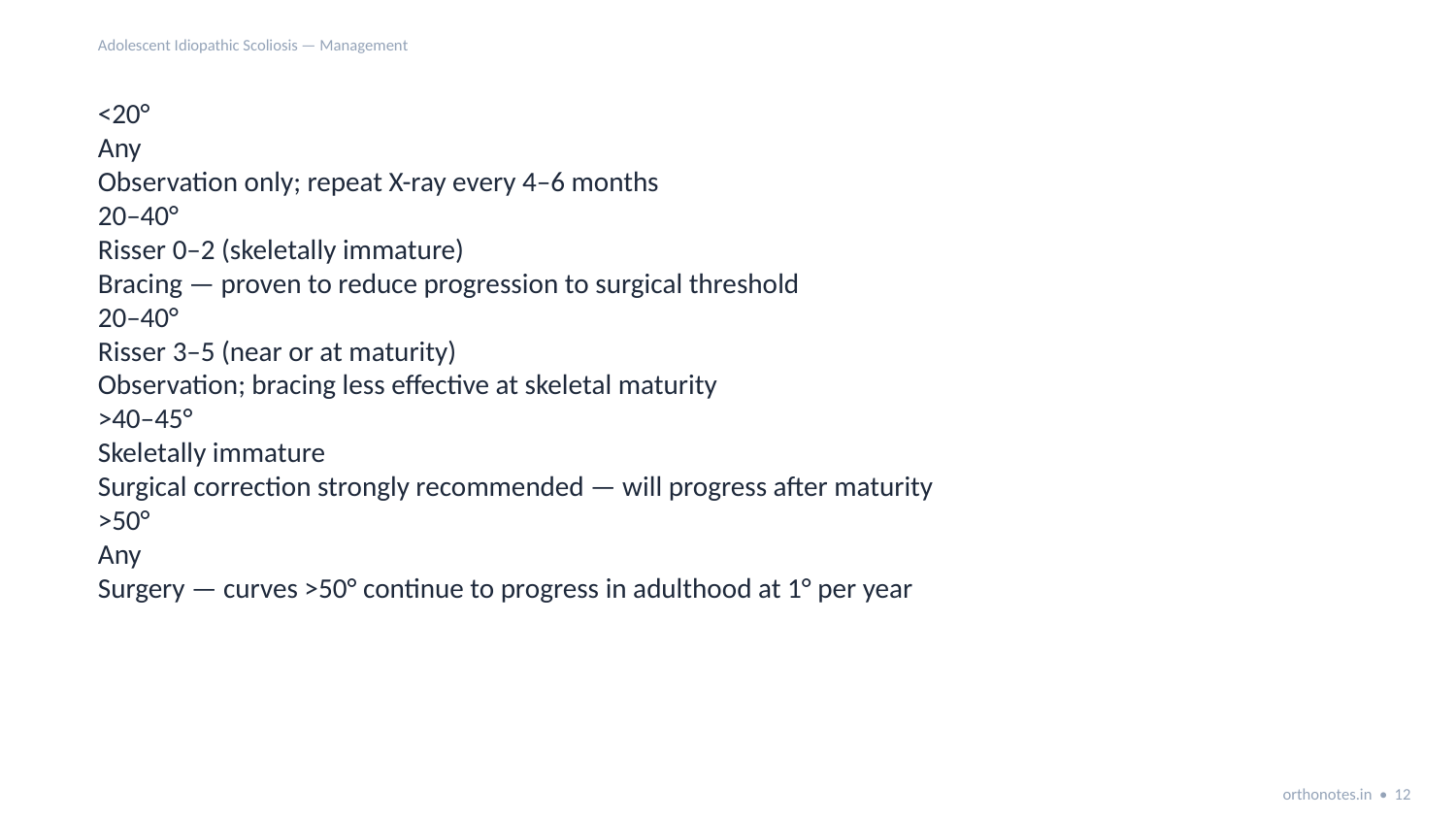

Adolescent Idiopathic Scoliosis — Management
<20°
Any
Observation only; repeat X-ray every 4–6 months
20–40°
Risser 0–2 (skeletally immature)
Bracing — proven to reduce progression to surgical threshold
20–40°
Risser 3–5 (near or at maturity)
Observation; bracing less effective at skeletal maturity
>40–45°
Skeletally immature
Surgical correction strongly recommended — will progress after maturity
>50°
Any
Surgery — curves >50° continue to progress in adulthood at 1° per year
orthonotes.in  •  12